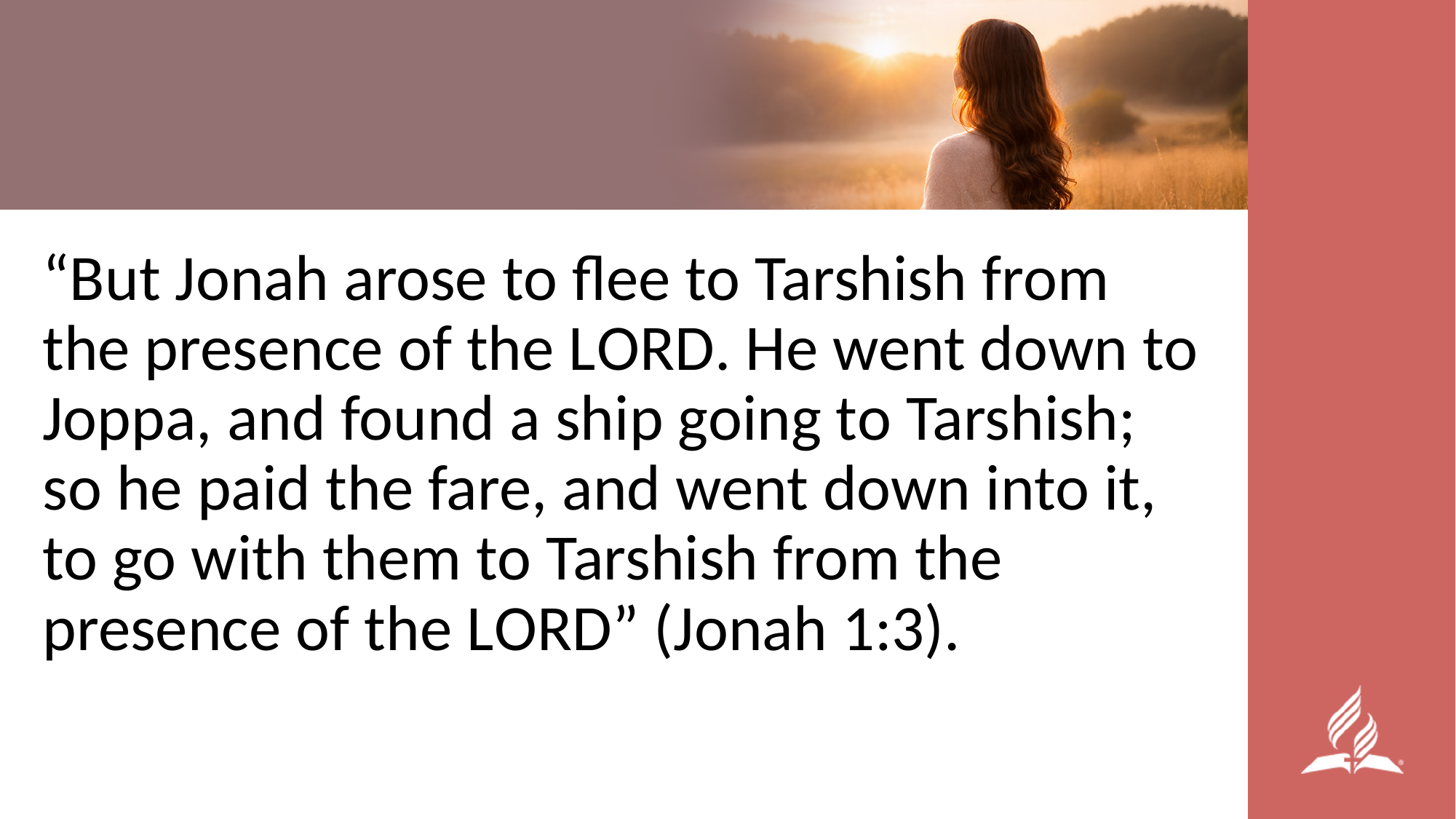

“But Jonah arose to flee to Tarshish from the presence of the Lord. He went down to Joppa, and found a ship going to Tarshish; so he paid the fare, and went down into it, to go with them to Tarshish from the presence of the Lord” (Jonah 1:3).